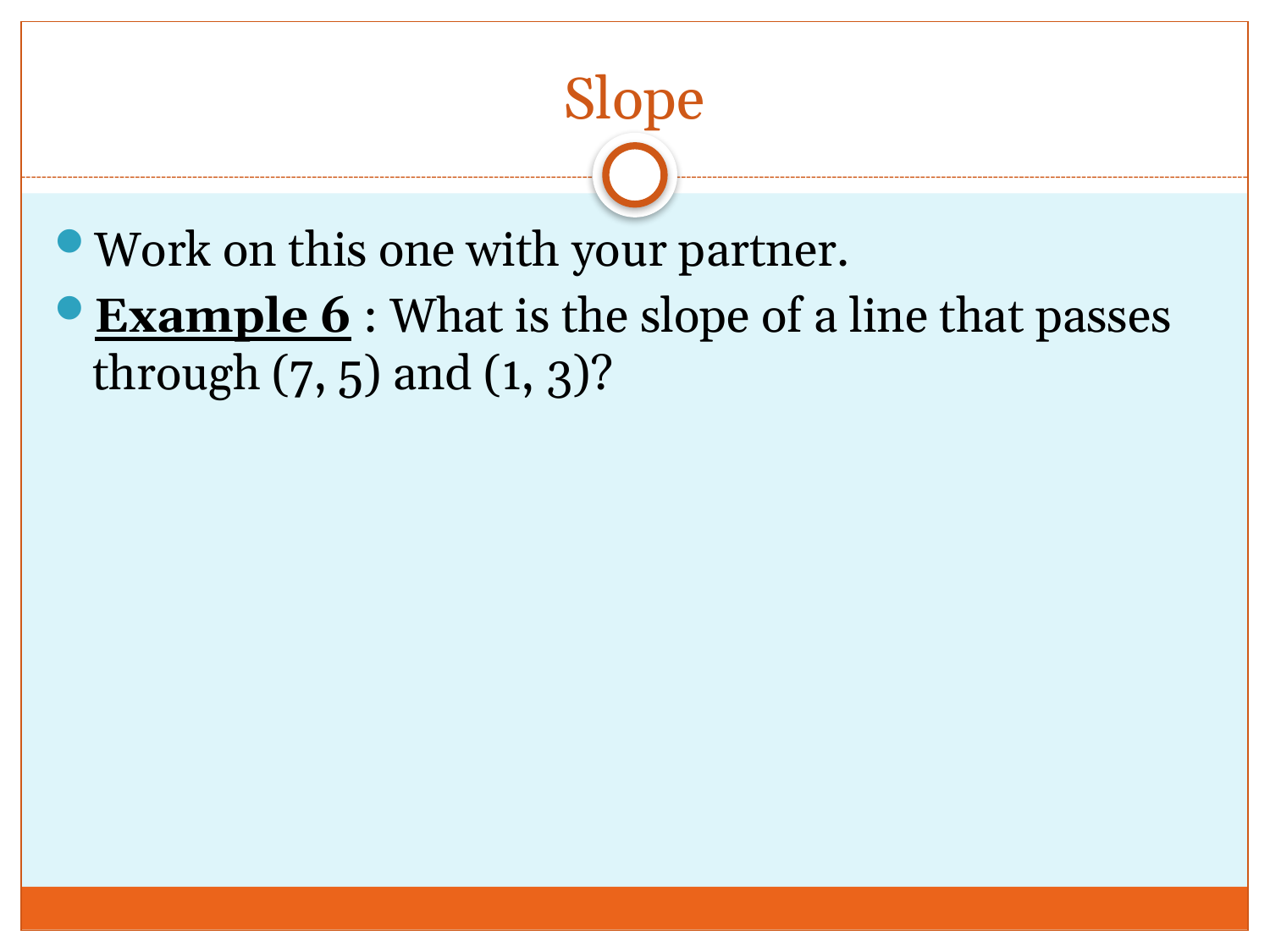

# Slope
Work on this one with your partner.
Example 6 : What is the slope of a line that passes through (7, 5) and (1, 3)?